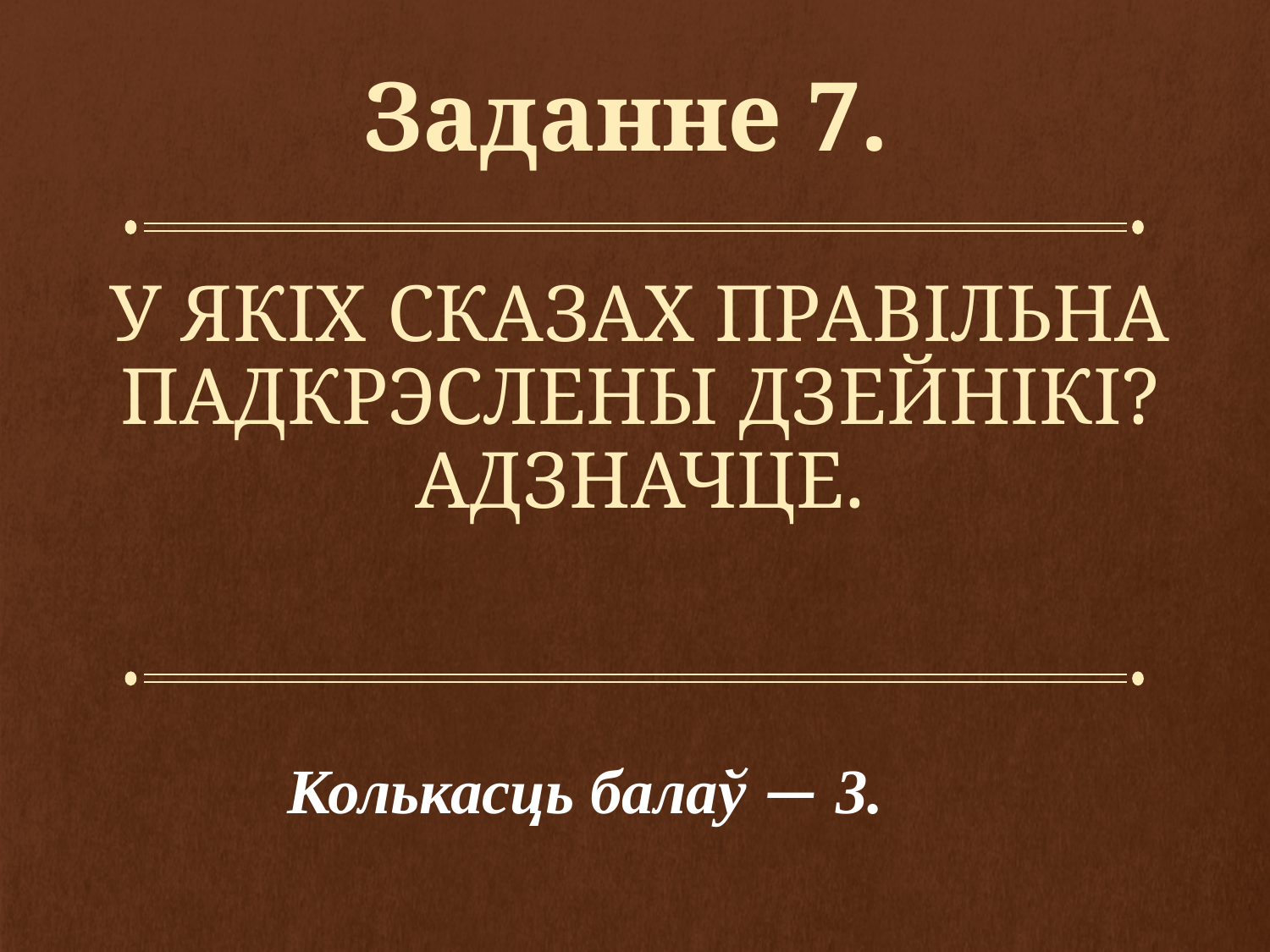

# Заданне 7.
У якіх сказах правільна падкрэслены дзейнікі? Адзначце.
Колькасць балаў — 3.